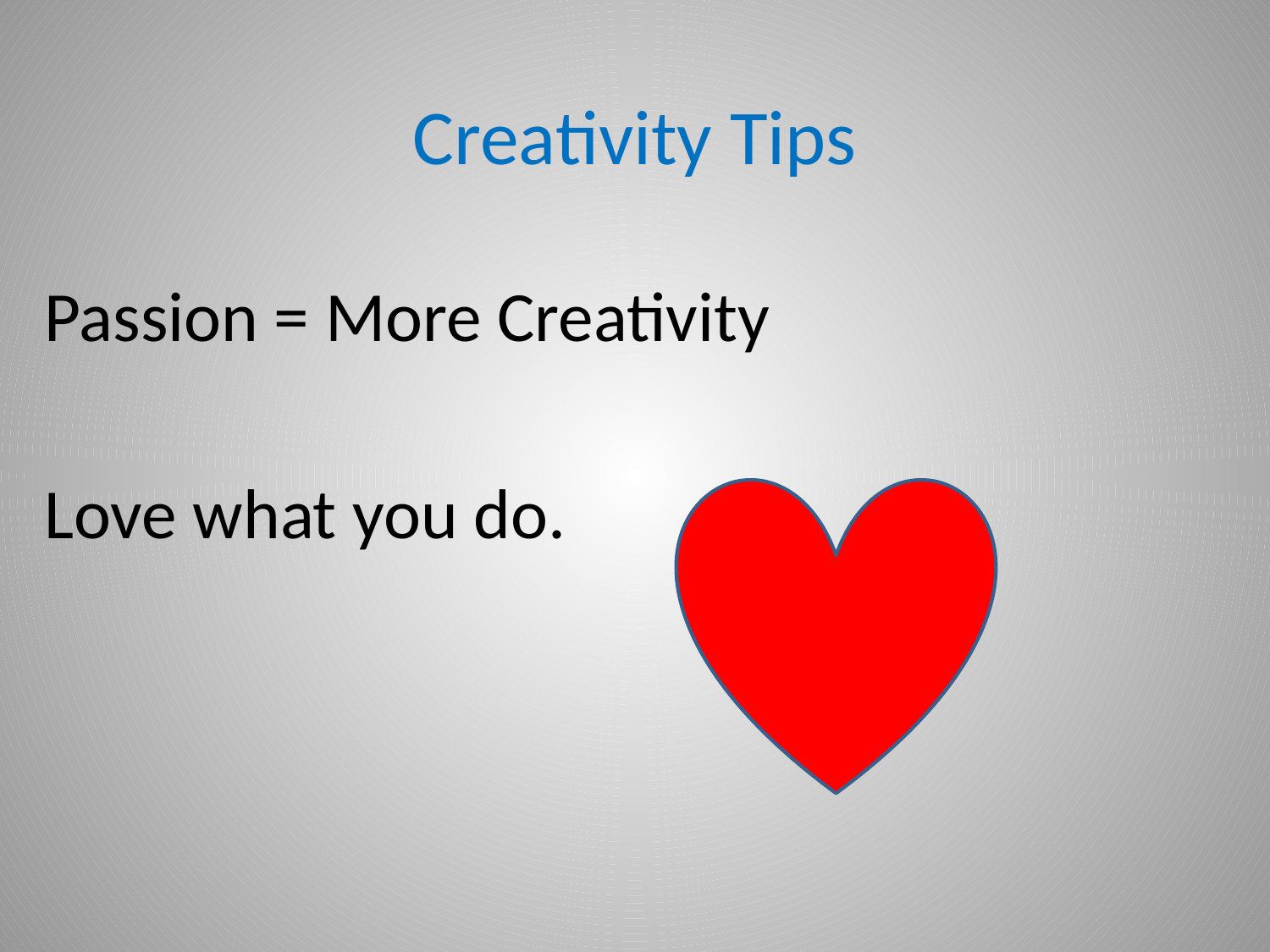

# Creativity Tips
Passion = More Creativity

Love what you do.